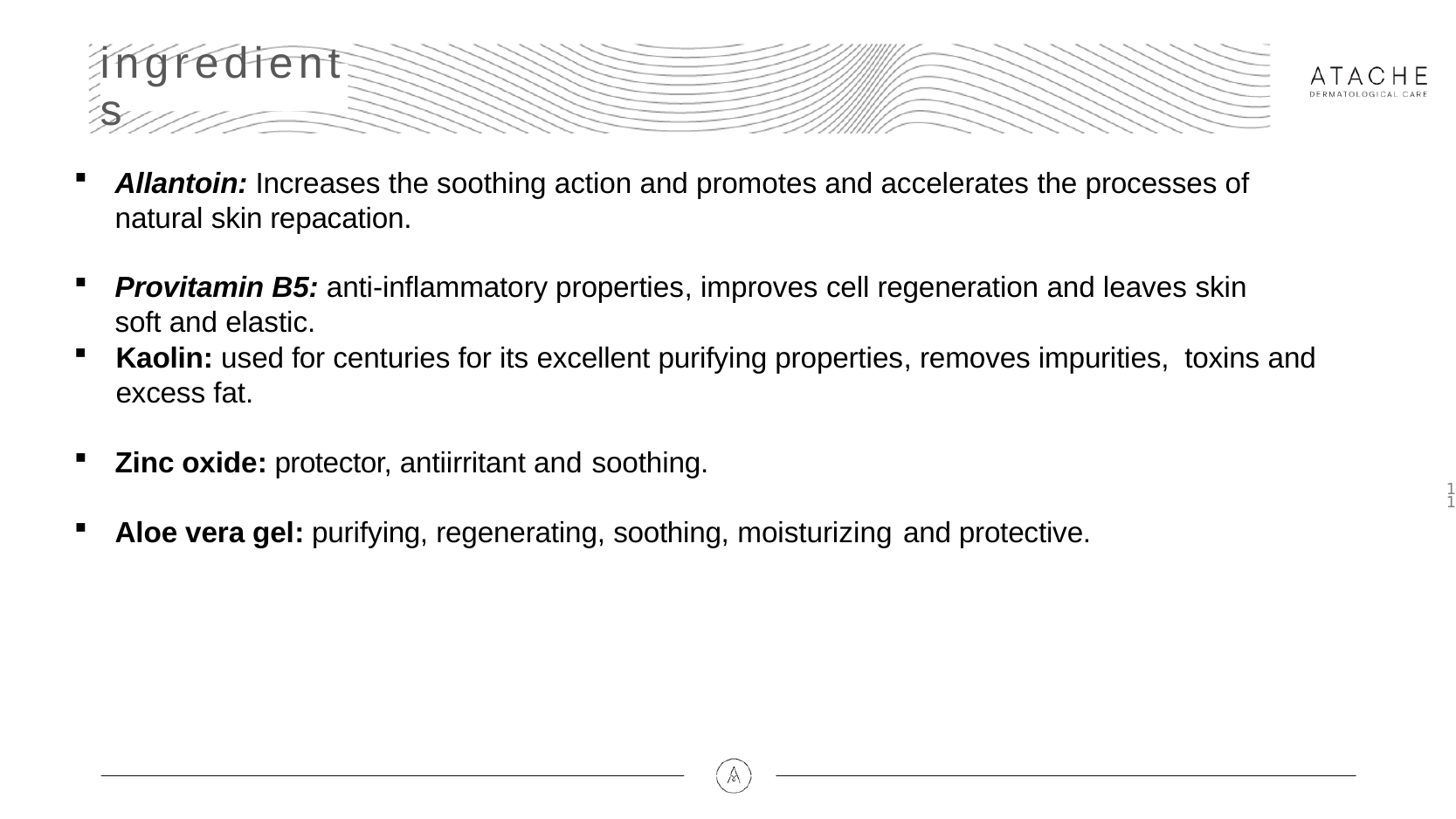

# ingredients
Allantoin: Increases the soothing action and promotes and accelerates the processes of natural skin repacation.

Provitamin B5: anti-inflammatory properties, improves cell regeneration and leaves skin soft and elastic.
Kaolin: used for centuries for its excellent purifying properties, removes impurities,  toxins and excess fat.

Zinc oxide: protector, antiirritant and soothing.

Aloe vera gel: purifying, regenerating, soothing, moisturizing and protective.

11